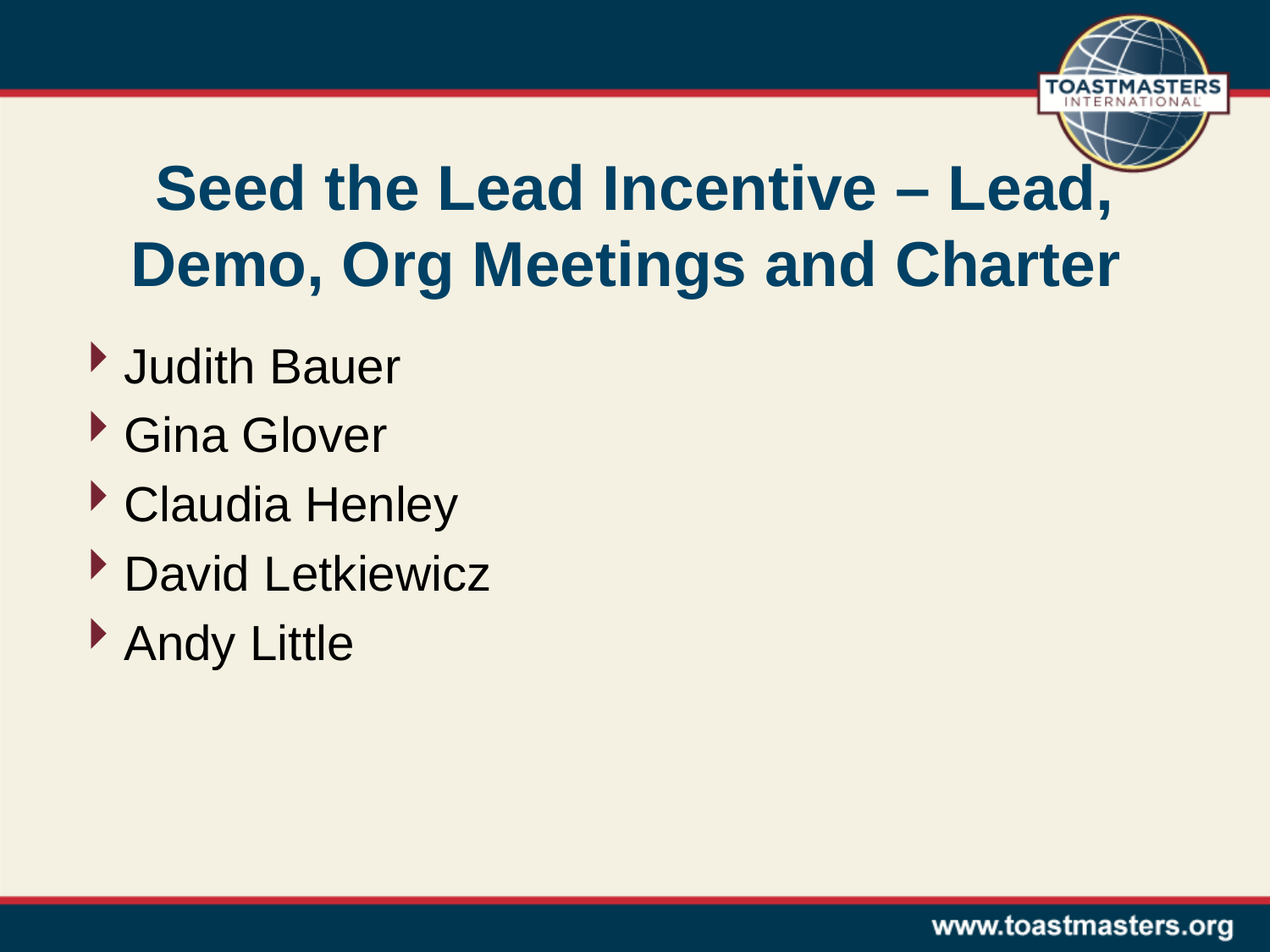

# Seed the Lead Incentive – Lead, Demo, Org Meetings and Charter
Judith Bauer
Gina Glover
Claudia Henley
David Letkiewicz
Andy Little